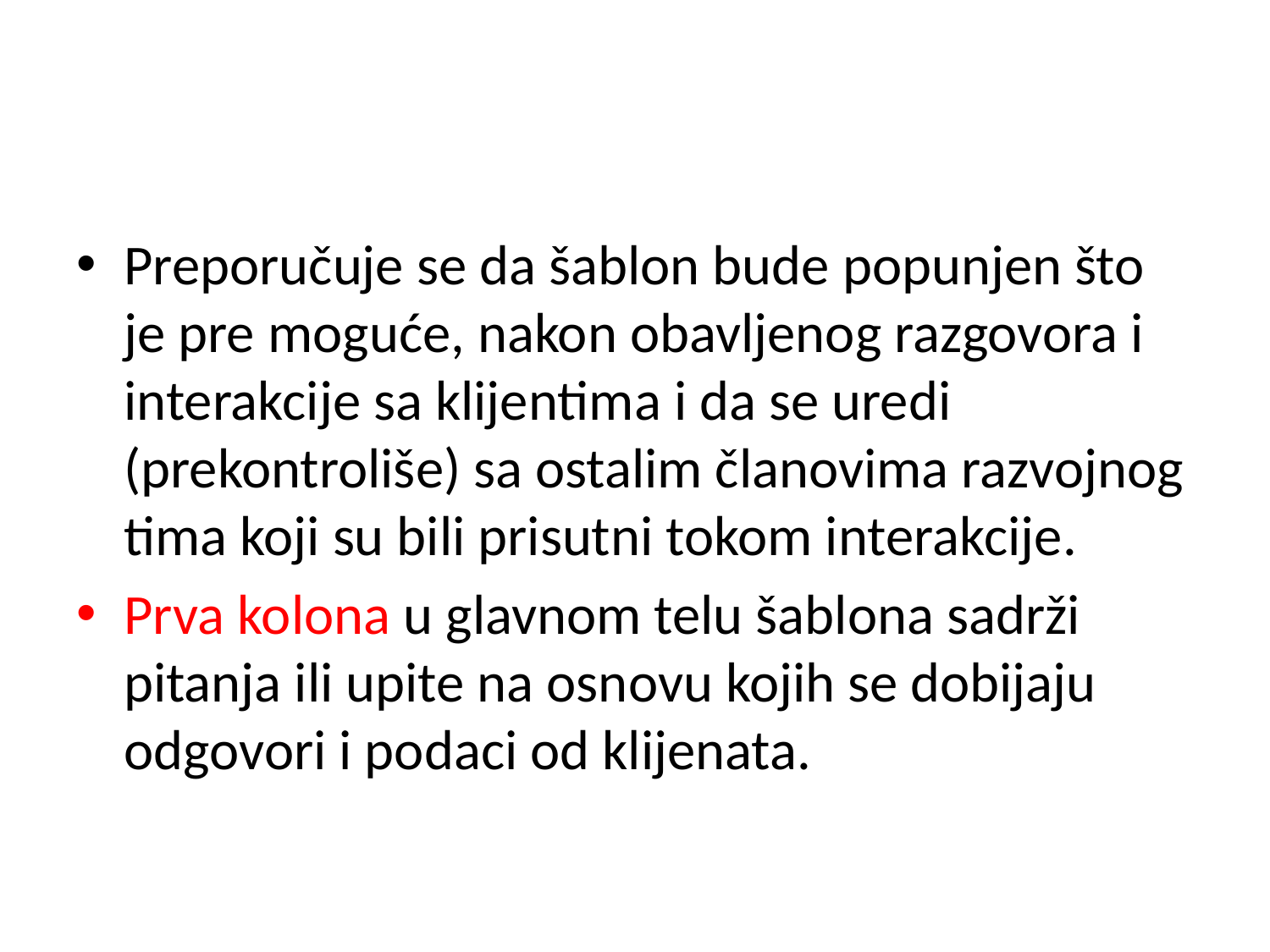

#
Preporučuje se da šablon bude popunjen što je pre moguće, nakon obavljenog razgovora i interakcije sa klijentima i da se uredi (prekontroliše) sa ostalim članovima razvojnog tima koji su bili prisutni tokom interakcije.
Prva kolona u glavnom telu šablona sadrži pitanja ili upite na osnovu kojih se dobijaju odgovori i podaci od klijenata.